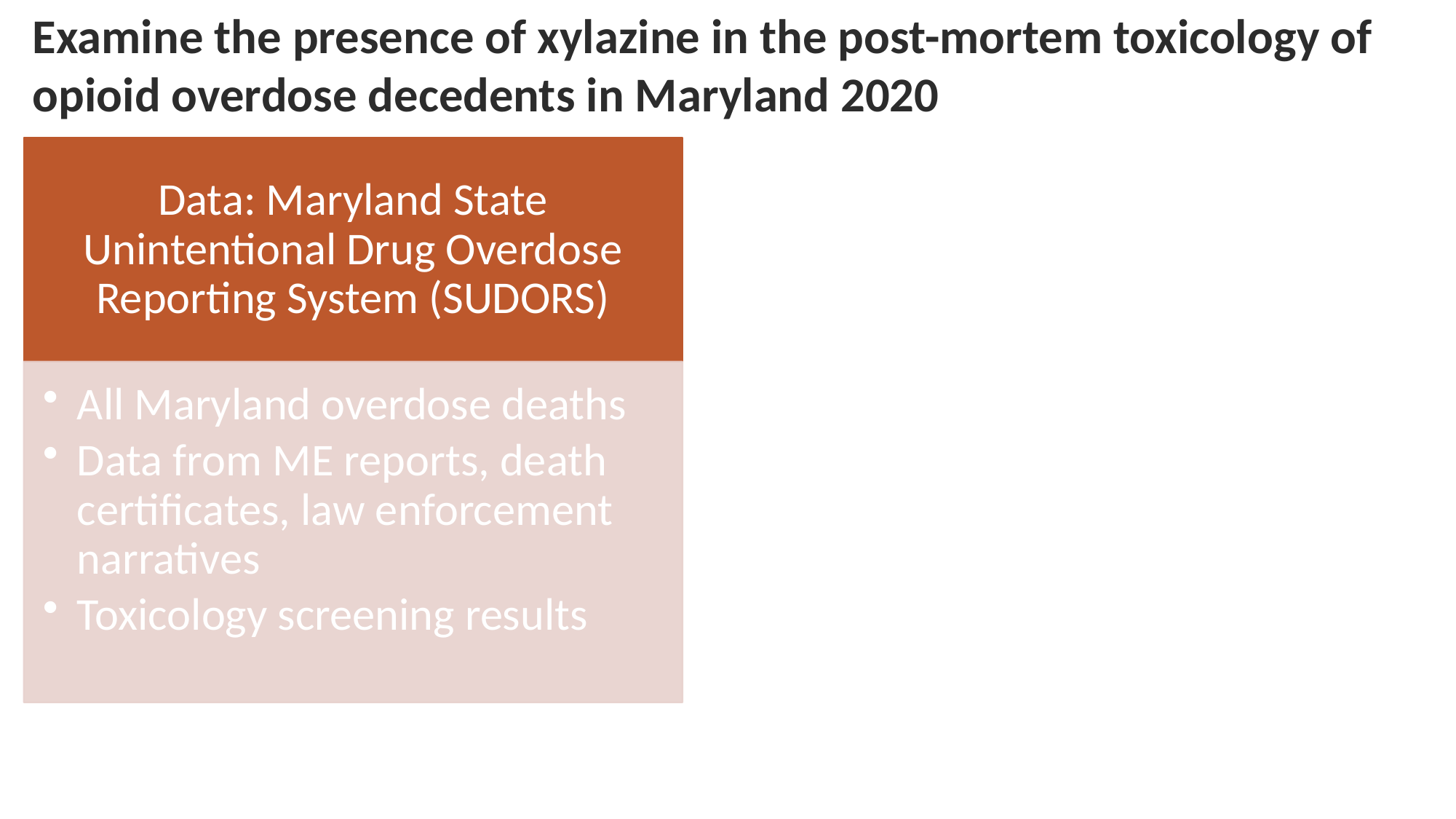

Examine the presence of xylazine in the post-mortem toxicology of opioid overdose decedents in Maryland 2020
Data: Maryland State Unintentional Drug Overdose Reporting System (SUDORS)
All Maryland overdose deaths
Data from ME reports, death certificates, law enforcement narratives
Toxicology screening results